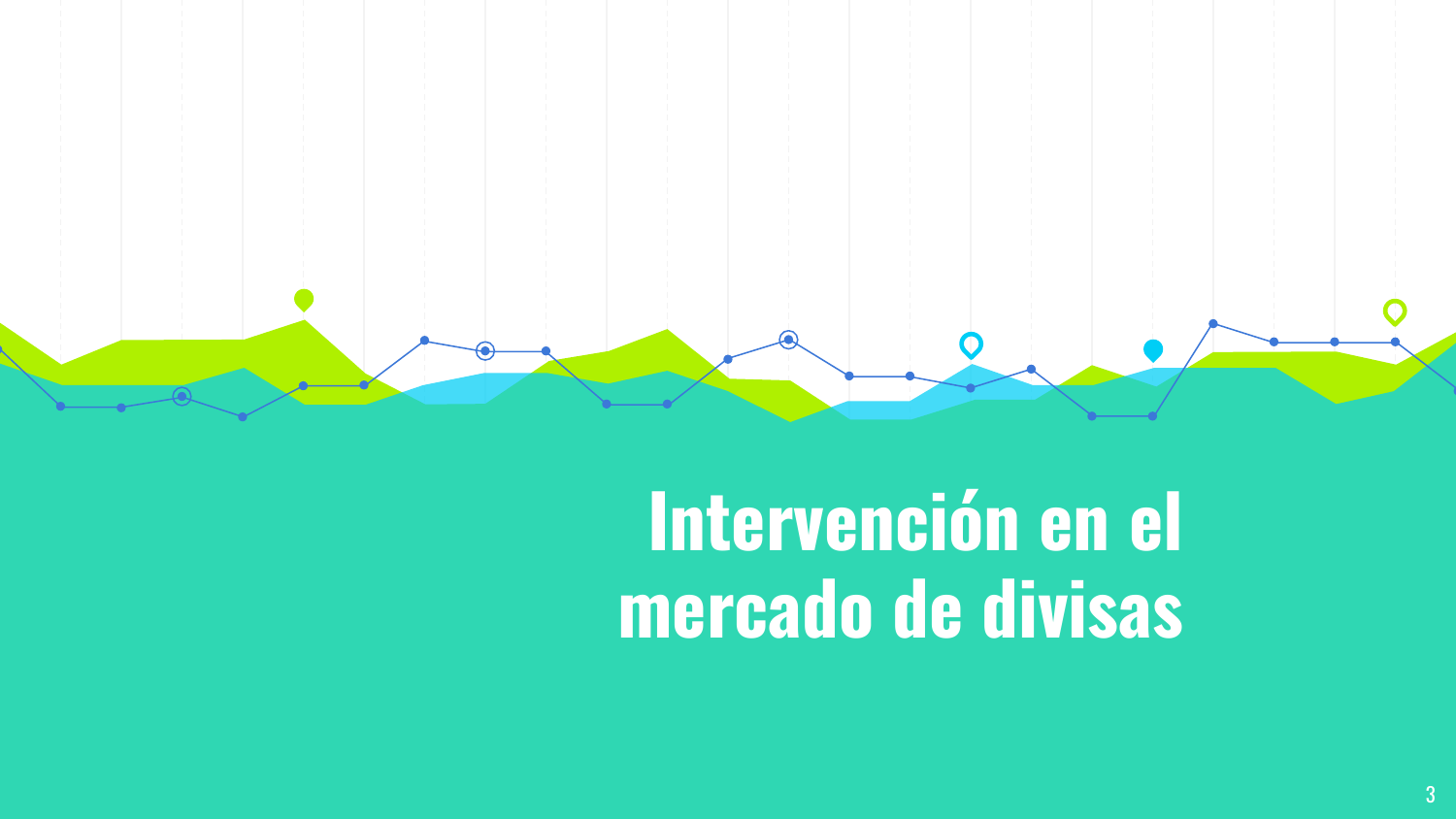

# Intervención en el mercado de divisas
3